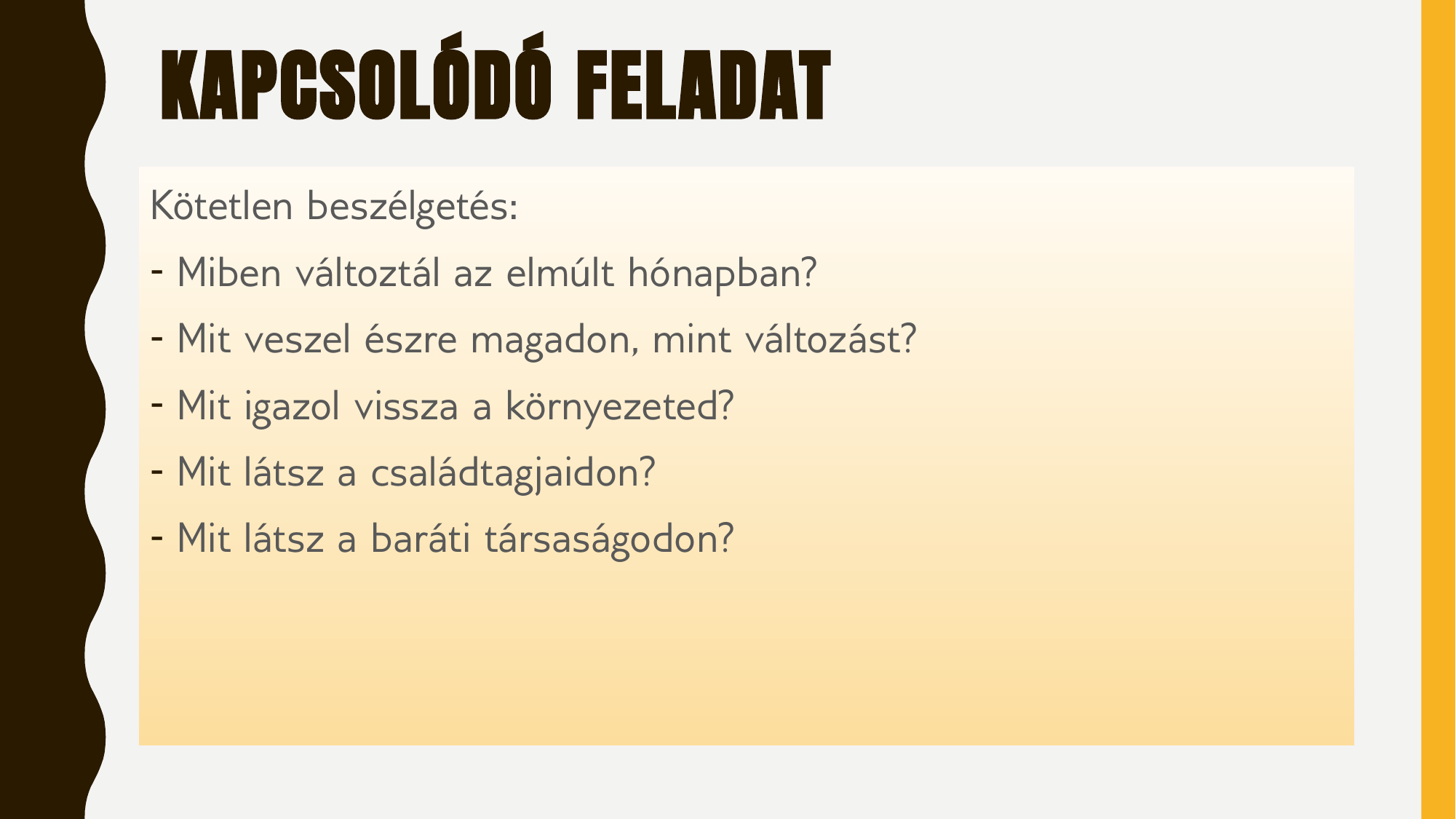

# Kapcsolódó feladat
Kötetlen beszélgetés:
Miben változtál az elmúlt hónapban?
Mit veszel észre magadon, mint változást?
Mit igazol vissza a környezeted?
Mit látsz a családtagjaidon?
Mit látsz a baráti társaságodon?